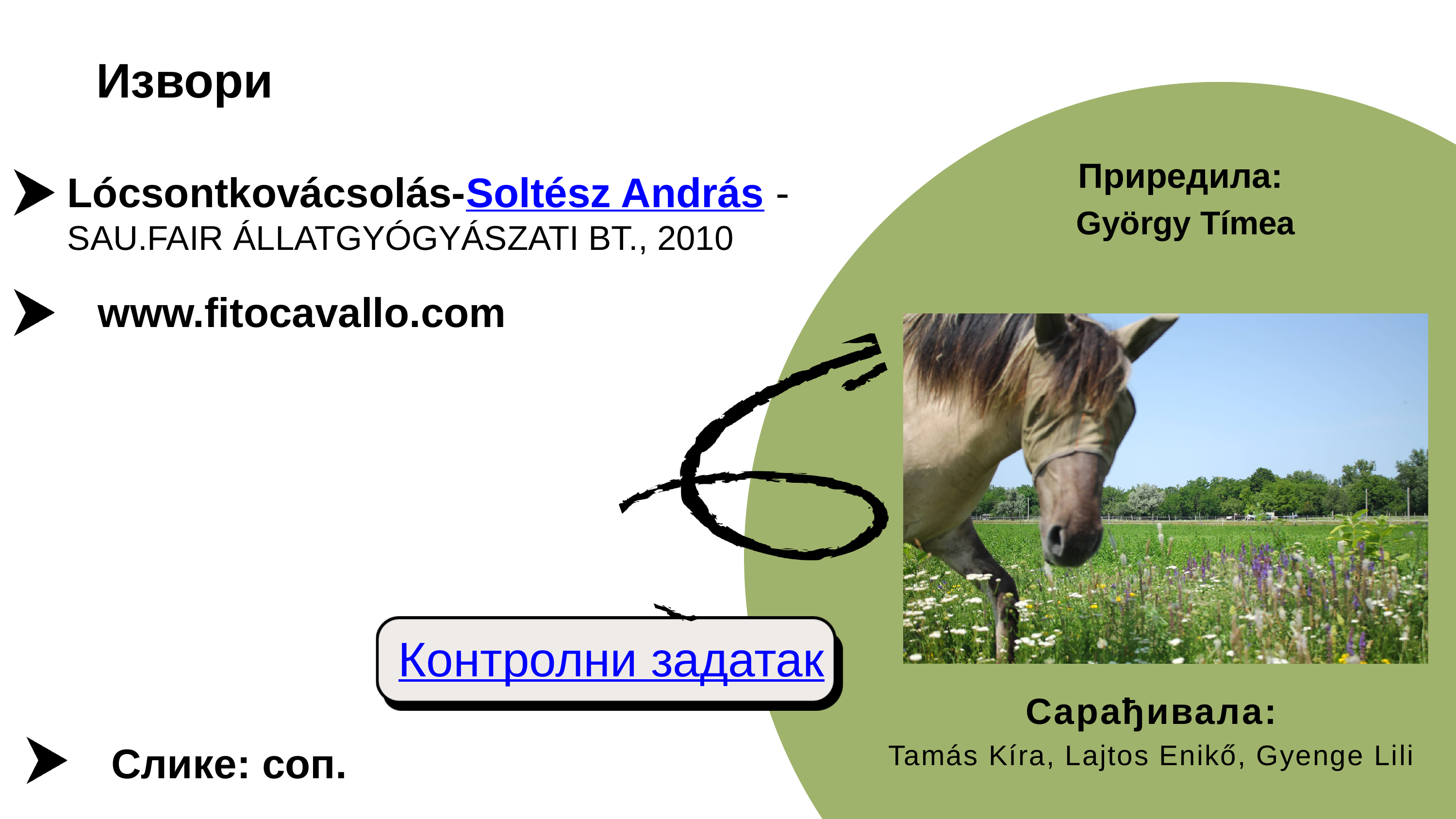

Извори

Приредила:
György Tímea
Lócsontkovácsolás-Soltész András -
SAU.FAIR ÁLLATGYÓGYÁSZATI BT., 2010

www.fitocavallo.com

Контролни задатак
Сарађивала:
Tamás Kíra, Lajtos Enikő, Gyenge Lili

Слике: соп.